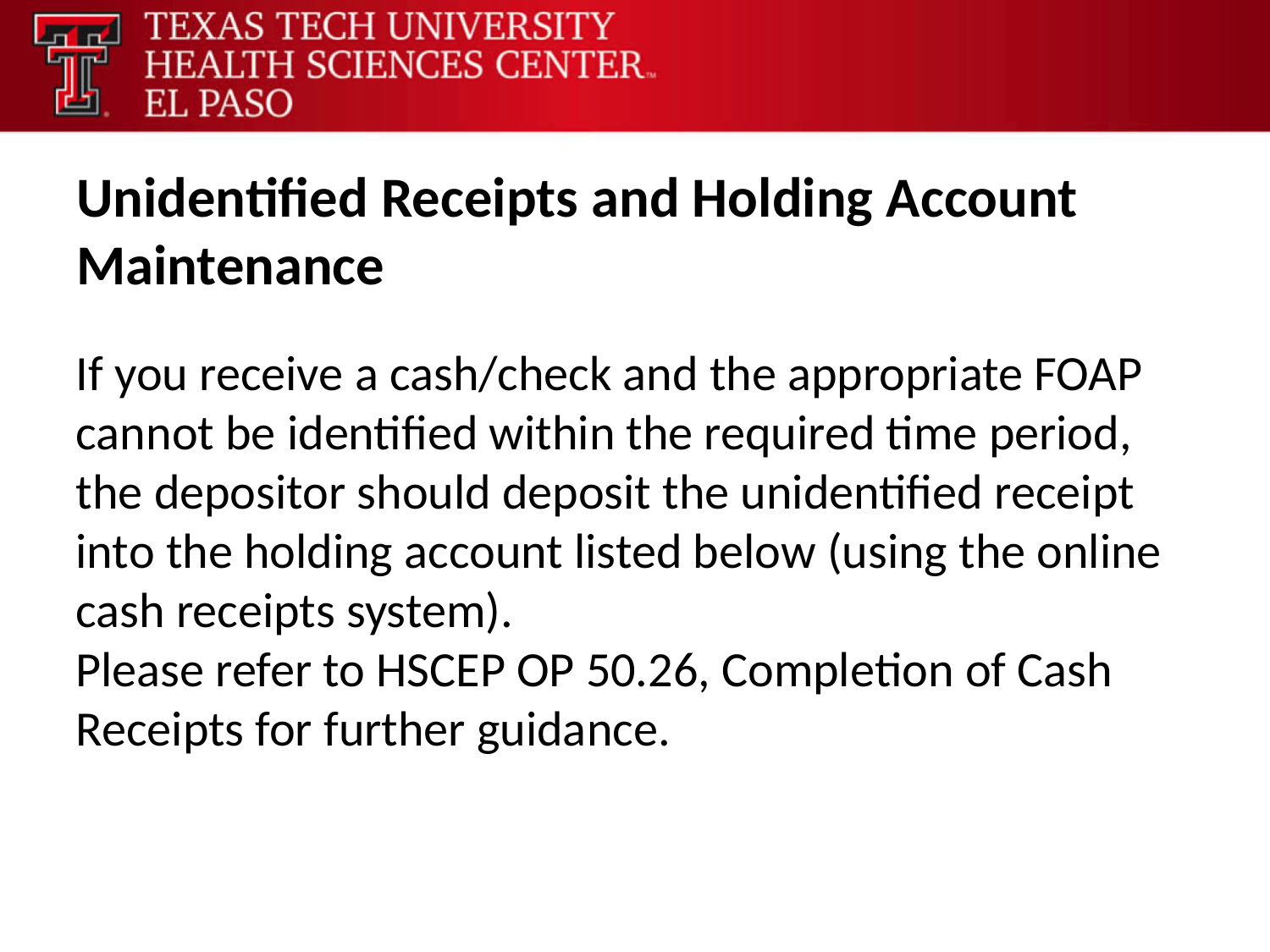

# Unidentified Receipts and Holding Account Maintenance
If you receive a cash/check and the appropriate FOAP cannot be identified within the required time period, the depositor should deposit the unidentified receipt into the holding account listed below (using the online cash receipts system).
Please refer to HSCEP OP 50.26, Completion of Cash Receipts for further guidance.